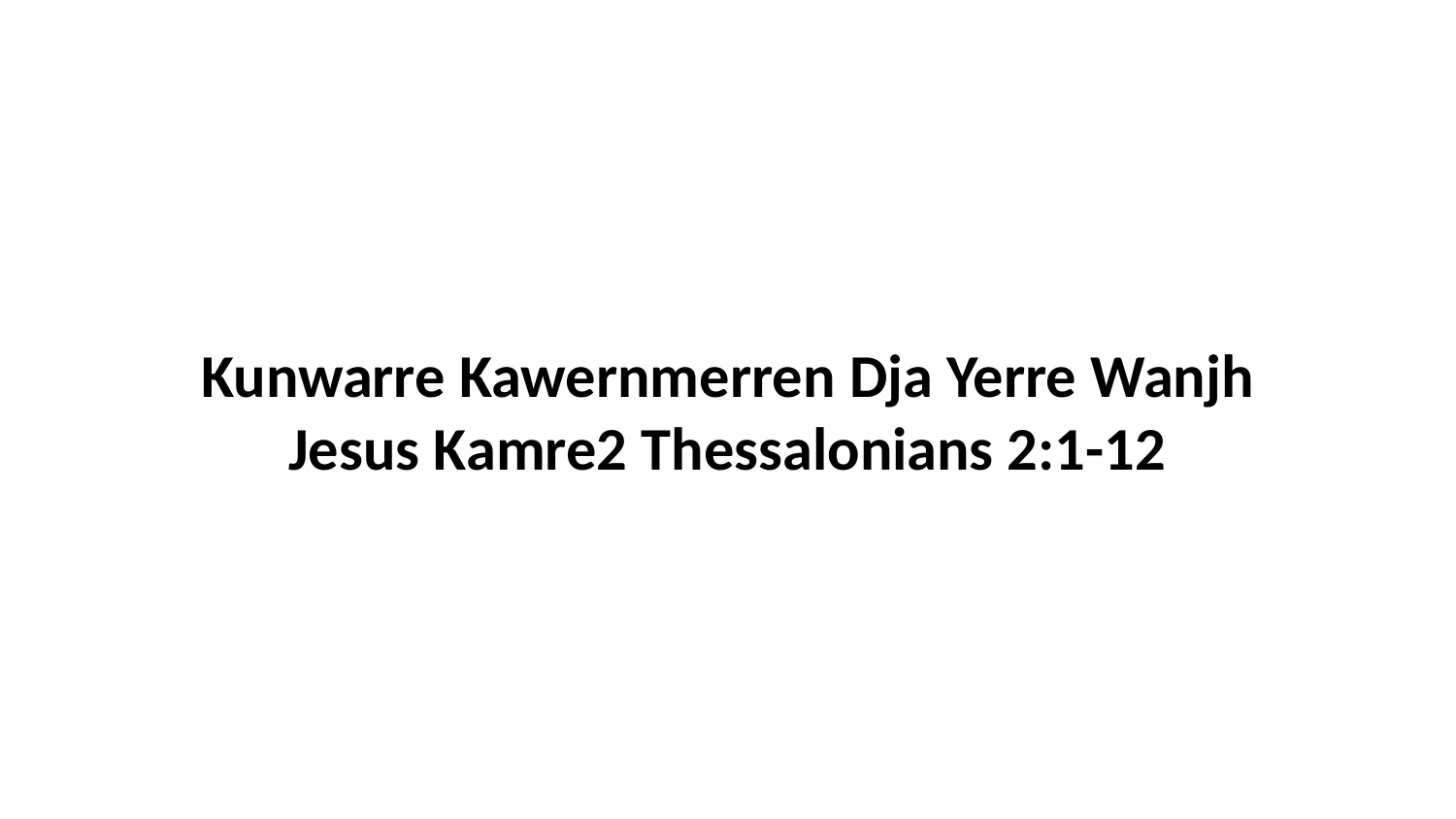

Kunwarre Kawernmerren Dja Yerre Wanjh Jesus Kamre2 Thessalonians 2:1-12